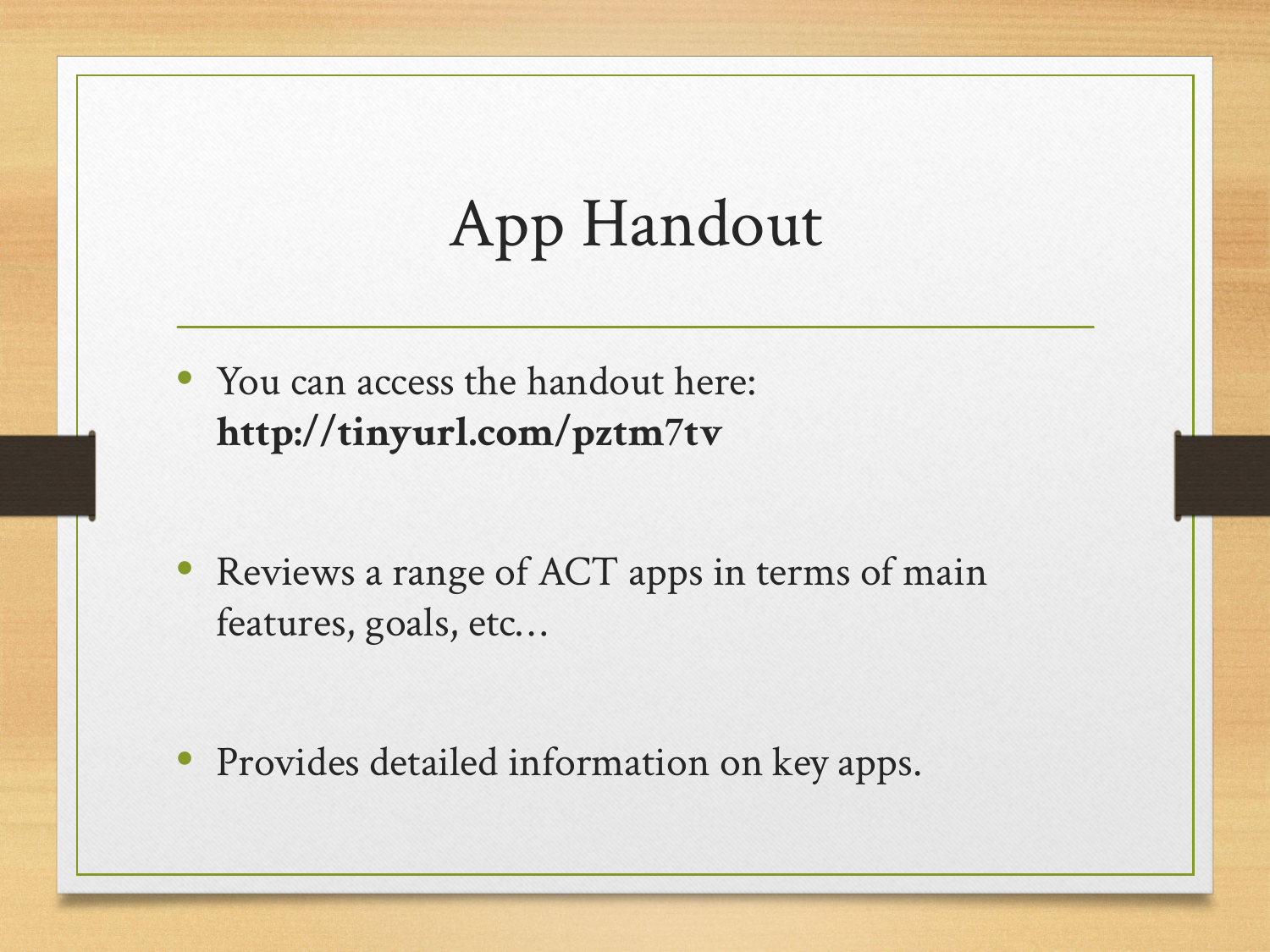

# App Handout
You can access the handout here: http://tinyurl.com/pztm7tv

Reviews a range of ACT apps in terms of main features, goals, etc…

Provides detailed information on key apps.